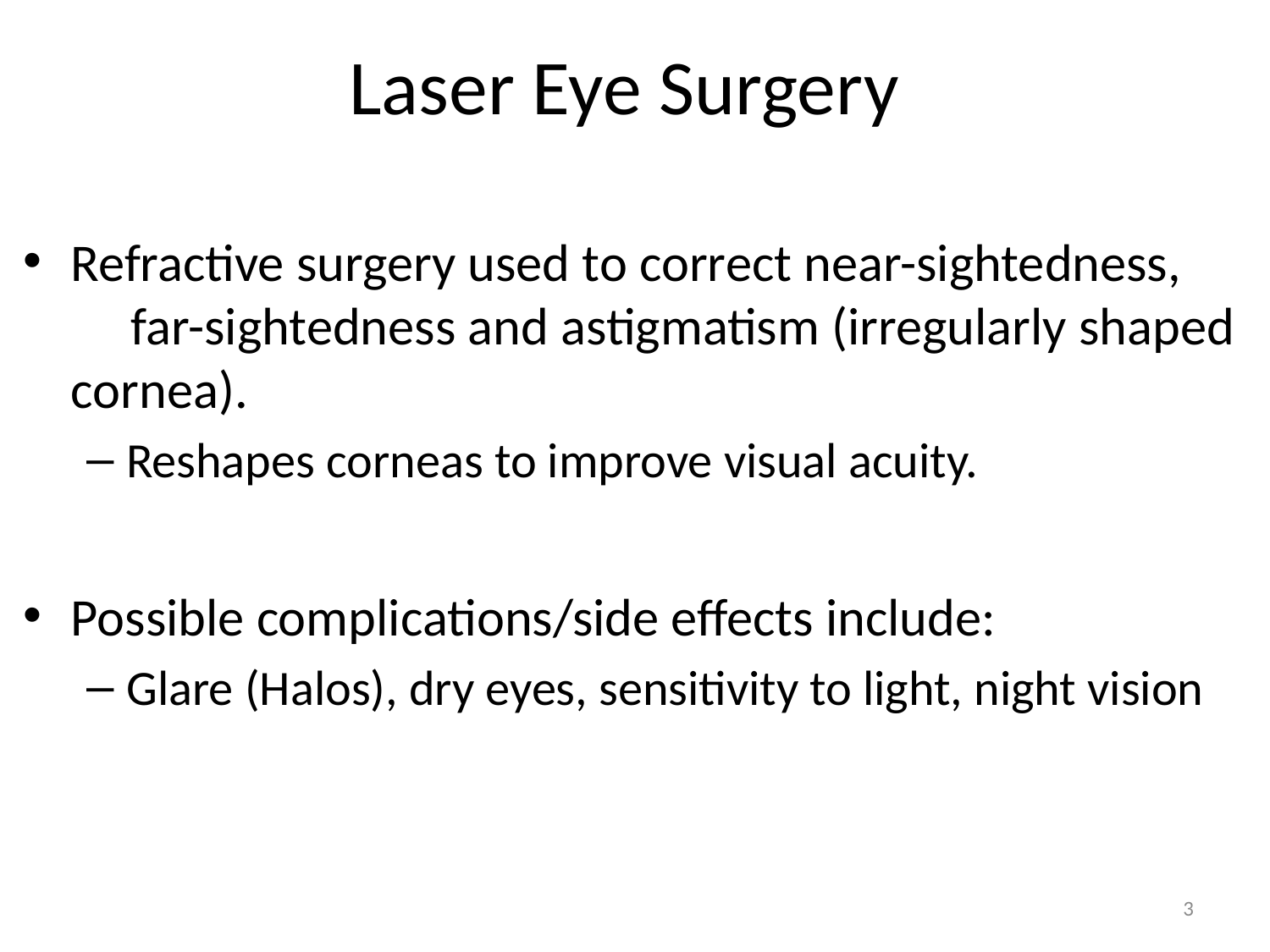

# Laser Eye Surgery
Refractive surgery used to correct near-sightedness,           far-sightedness and astigmatism (irregularly shaped cornea).
Reshapes corneas to improve visual acuity.

Possible complications/side effects include:
Glare (Halos), dry eyes, sensitivity to light, night vision

3